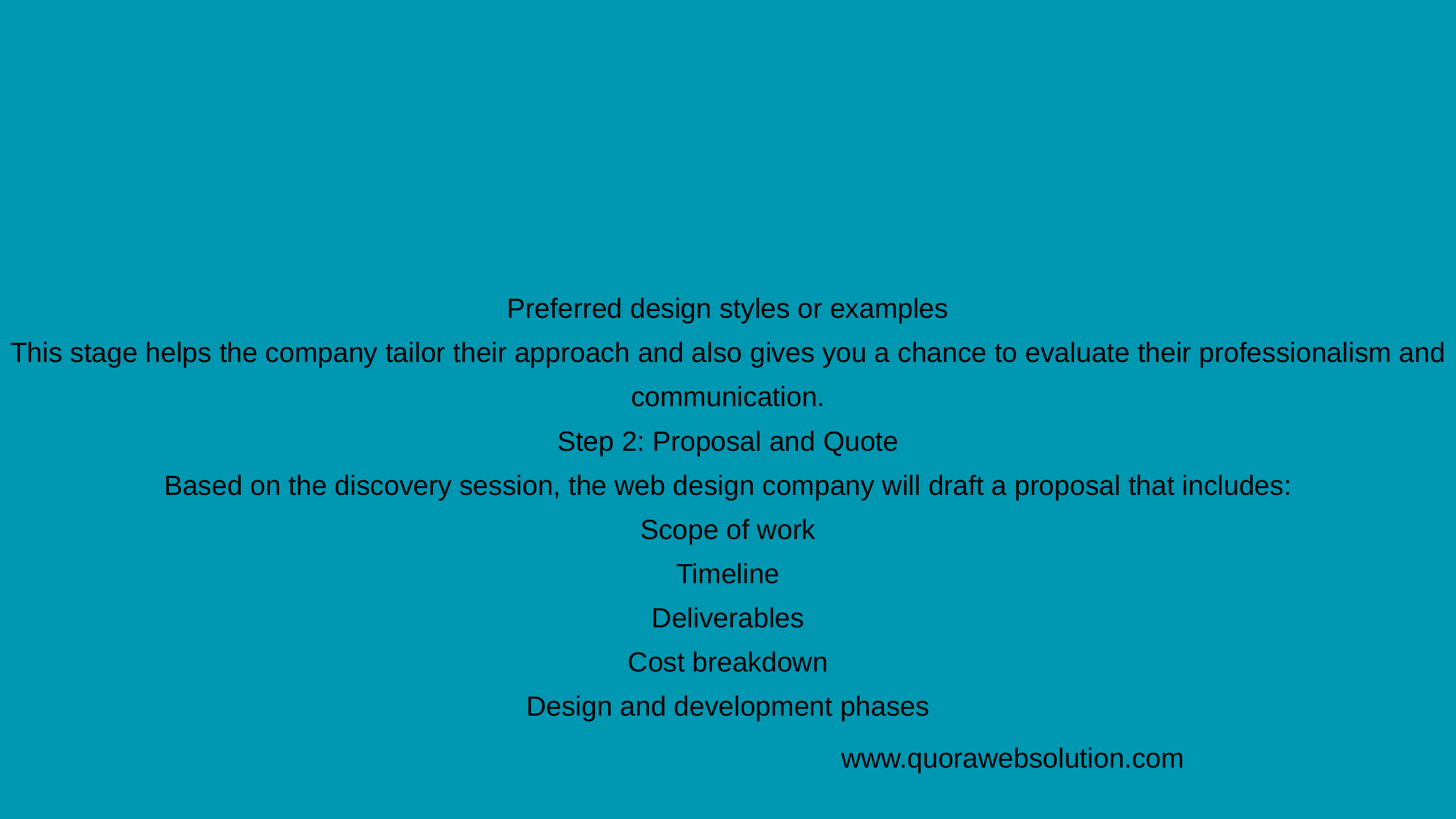

Preferred design styles or examples
This stage helps the company tailor their approach and also gives you a chance to evaluate their professionalism and communication.
Step 2: Proposal and Quote
Based on the discovery session, the web design company will draft a proposal that includes:
Scope of work
Timeline
Deliverables
Cost breakdown
Design and development phases
www.quorawebsolution.com